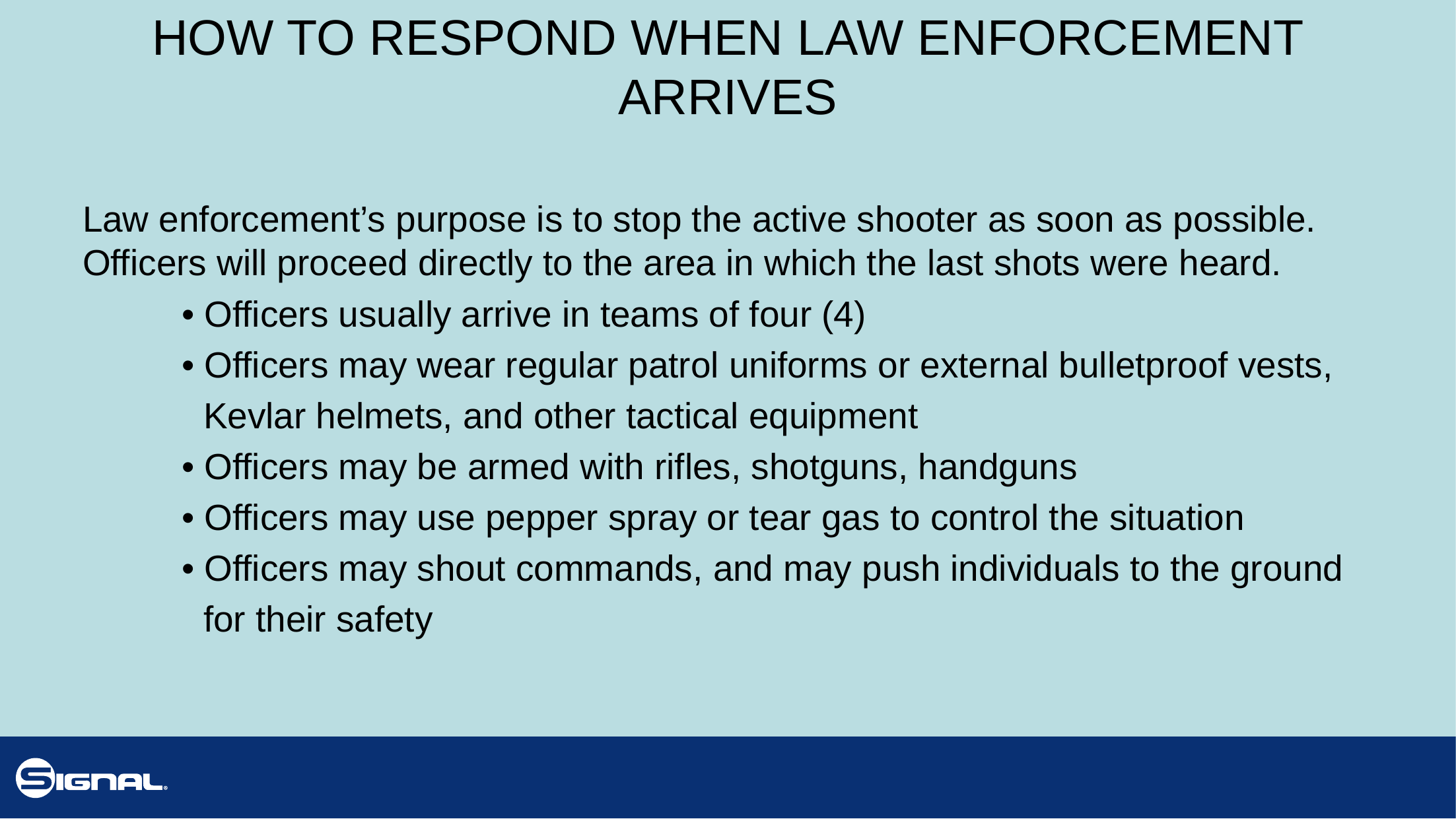

# HOW TO RESPOND WHEN LAW ENFORCEMENT ARRIVES
Law enforcement’s purpose is to stop the active shooter as soon as possible. Officers will proceed directly to the area in which the last shots were heard.
	• Officers usually arrive in teams of four (4)
	• Officers may wear regular patrol uniforms or external bulletproof vests,
            Kevlar helmets, and other tactical equipment
	• Officers may be armed with rifles, shotguns, handguns
	• Officers may use pepper spray or tear gas to control the situation
	• Officers may shout commands, and may push individuals to the ground
            for their safety